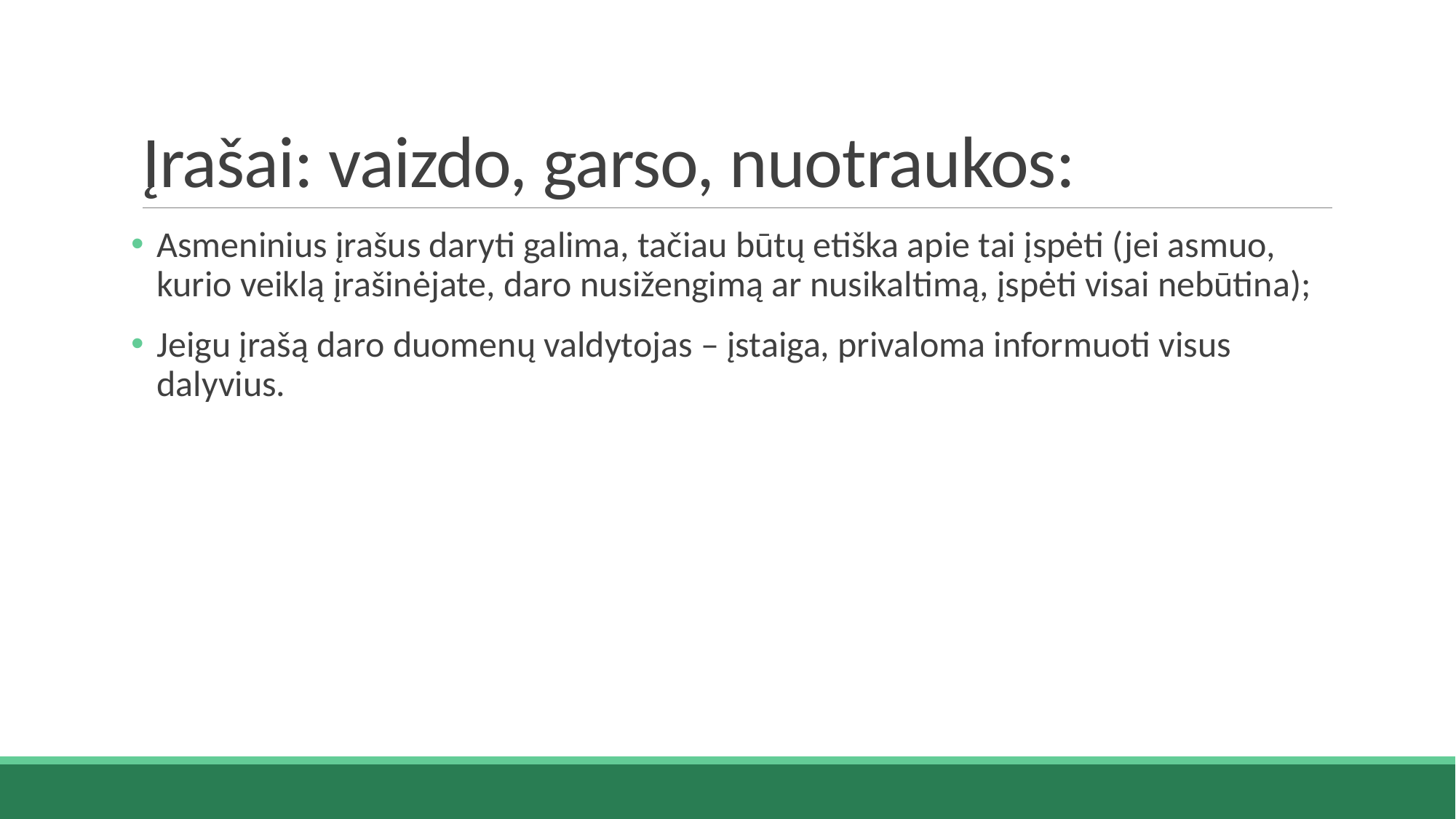

# Įrašai: vaizdo, garso, nuotraukos:
Asmeninius įrašus daryti galima, tačiau būtų etiška apie tai įspėti (jei asmuo, kurio veiklą įrašinėjate, daro nusižengimą ar nusikaltimą, įspėti visai nebūtina);
Jeigu įrašą daro duomenų valdytojas – įstaiga, privaloma informuoti visus dalyvius.